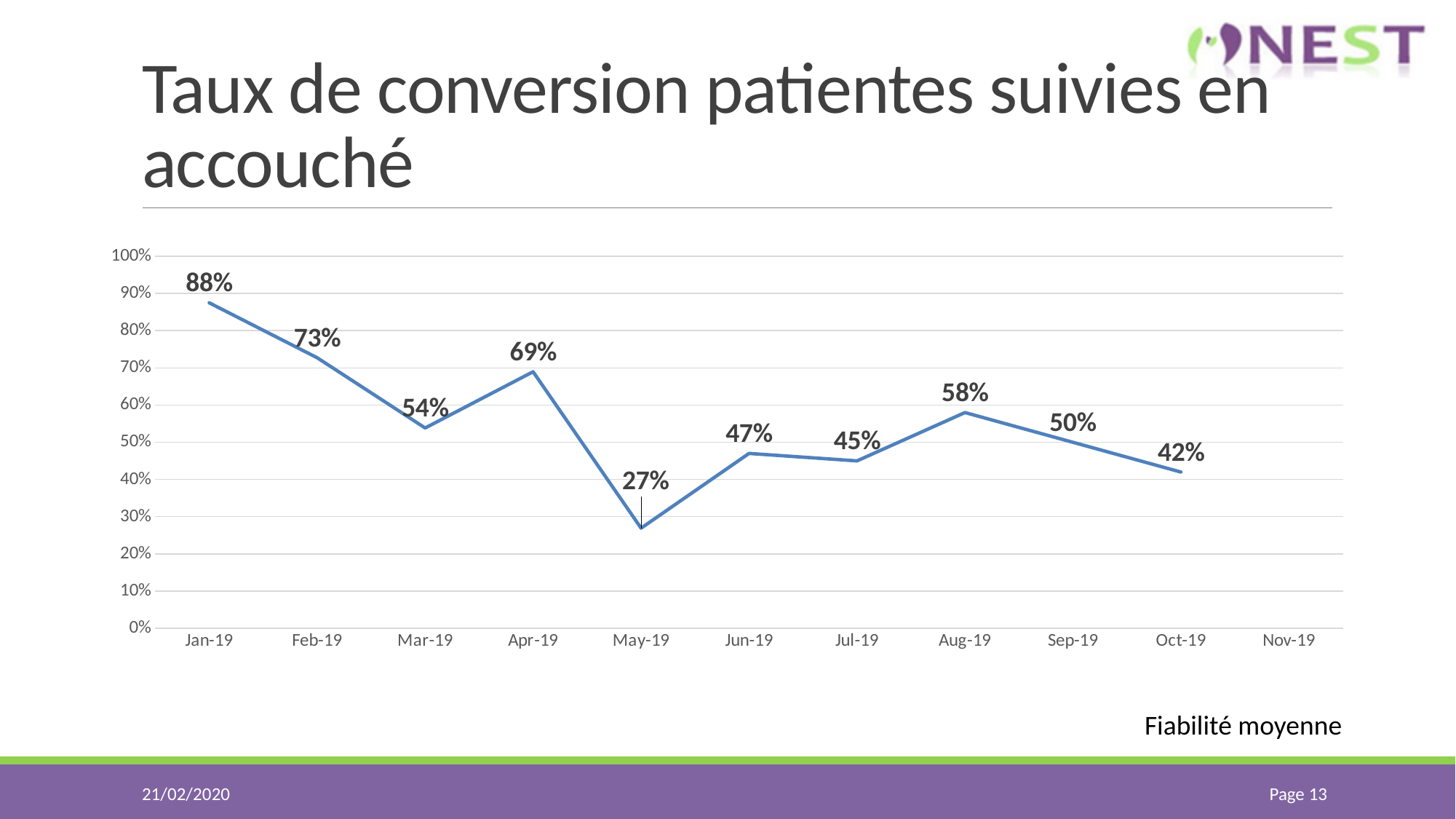

# Taux de conversion patientes suivies en accouché

### Chart

| Category | Colonne1 | Colonne2 |
|---|---|---|
| 43466 | 0.8750000000000004 | None |
| 43497 | 0.7272727272727273 | None |
| 43525 | 0.5384615384615384 | None |
| 43556 | 0.6896551724137941 | None |
| 43586 | 0.2692307692307694 | None |
| 43617 | 0.4700000000000001 | None |
| 43647 | 0.45 | None |
| 43678 | 0.5800000000000001 | None |
| 43709 | 0.5 | None |
| 43739 | 0.4200000000000002 | None |
| 43770 | None | None |
Fiabilité moyenne
21/02/2020
Page 13